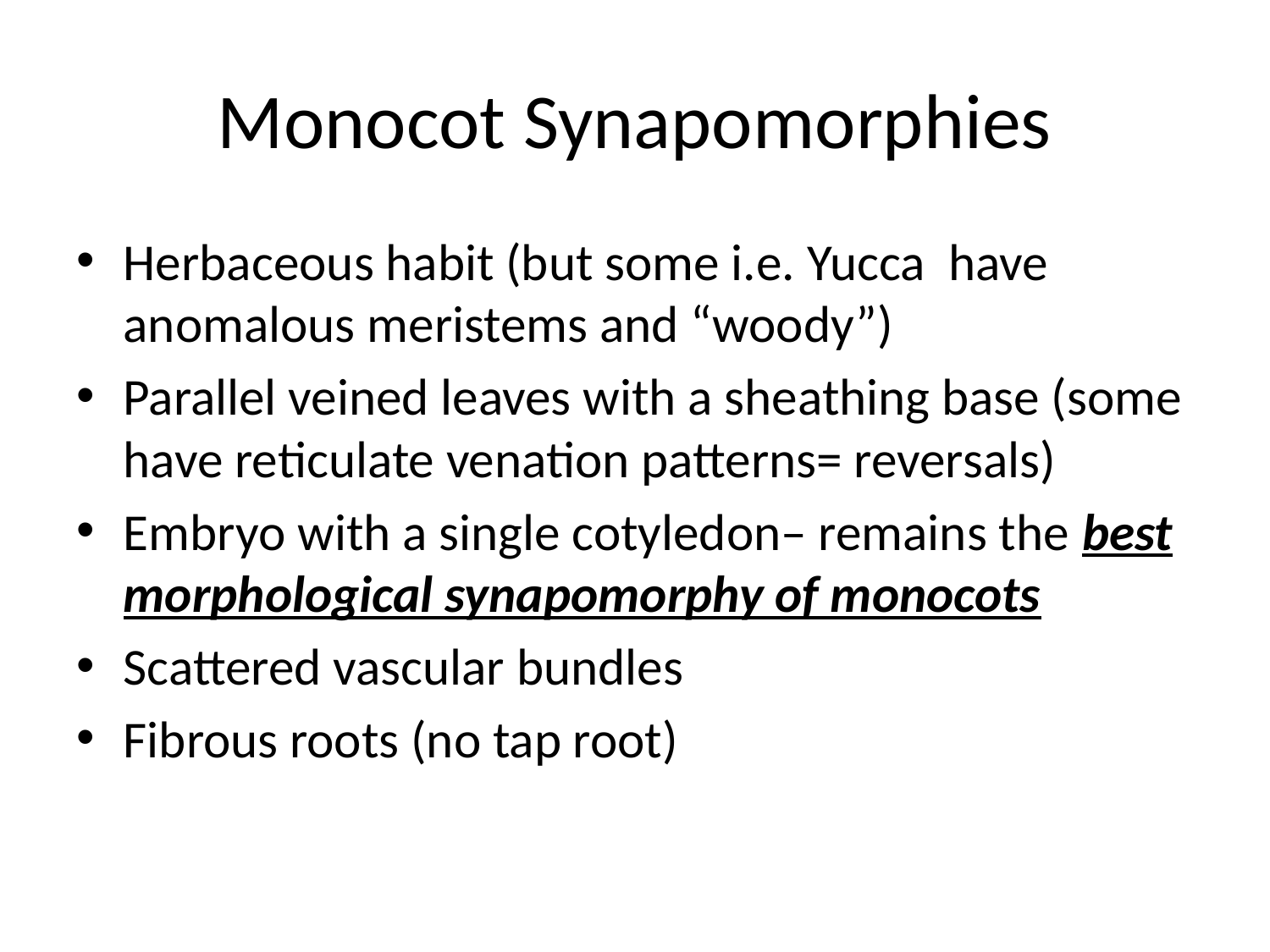

# Monocot Synapomorphies
Herbaceous habit (but some i.e. Yucca  have anomalous meristems and “woody”)
Parallel veined leaves with a sheathing base (some have reticulate venation patterns= reversals)
Embryo with a single cotyledon– remains the best morphological synapomorphy of monocots
Scattered vascular bundles
Fibrous roots (no tap root)